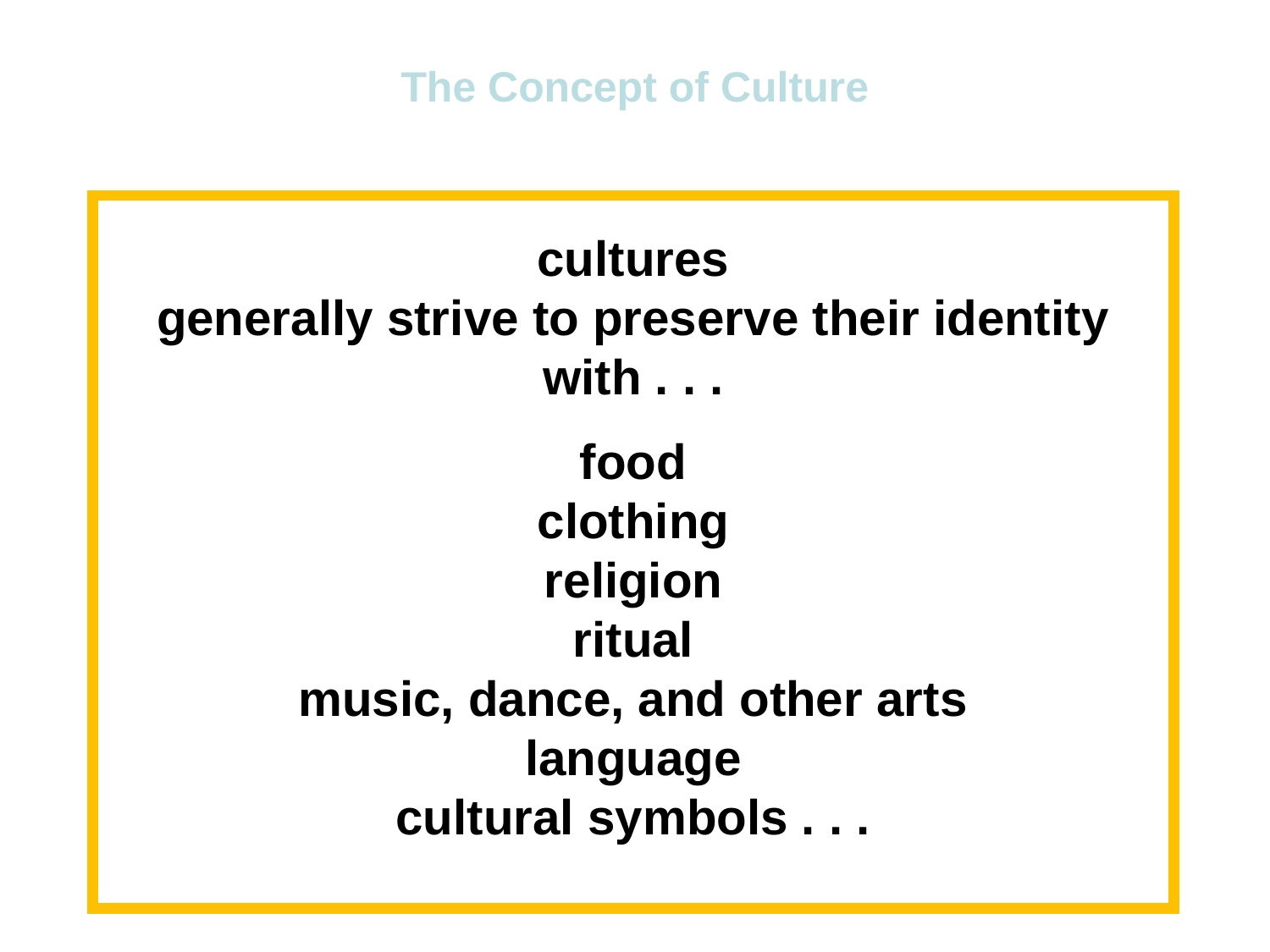

The Concept of Culture
cultures
generally strive to preserve their identity with . . .

food
clothing
religion
ritual
music, dance, and other arts
language
cultural symbols . . .